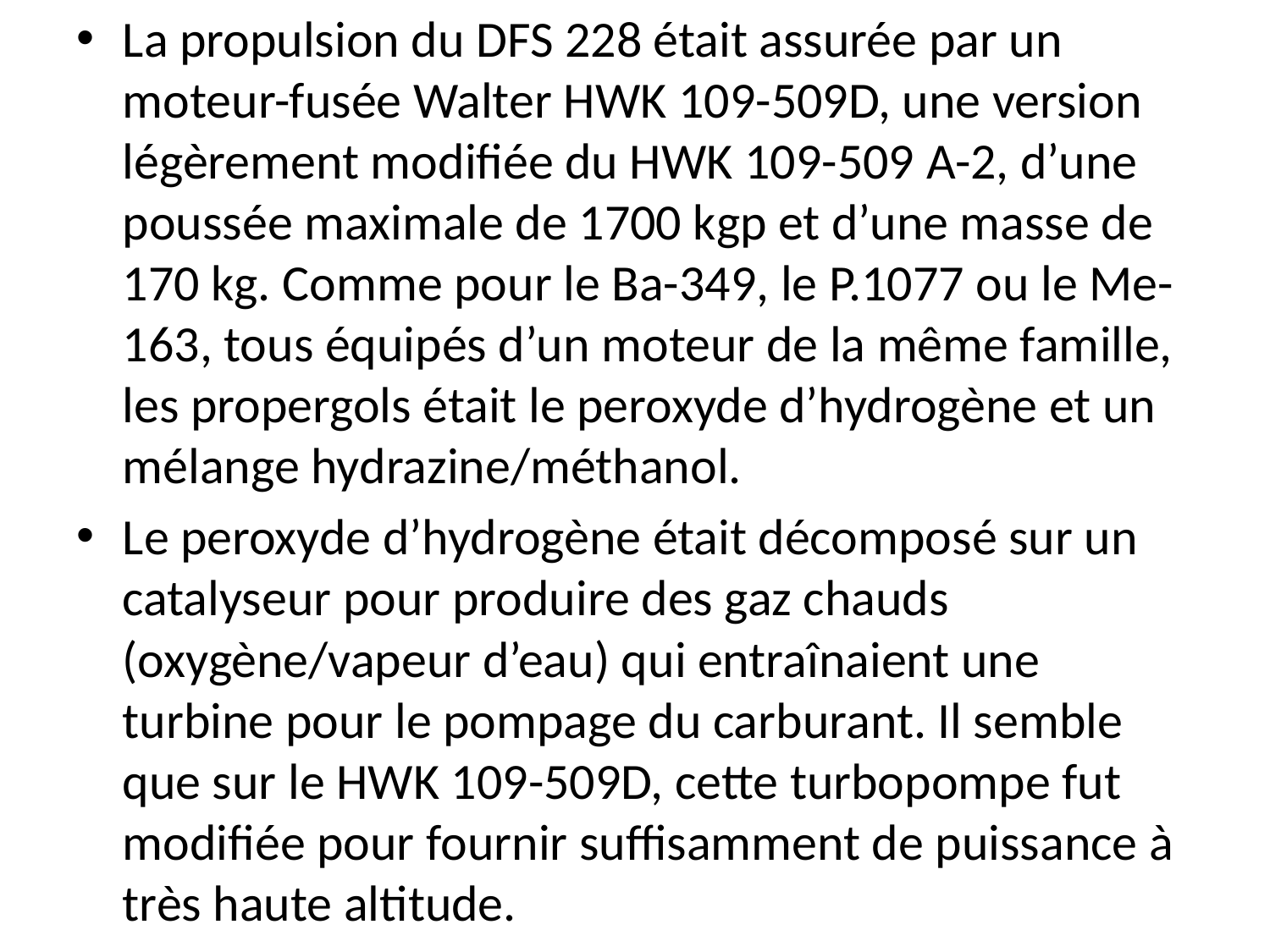

La propulsion du DFS 228 était assurée par un moteur-fusée Walter HWK 109-509D, une version légèrement modifiée du HWK 109-509 A-2, d’une poussée maximale de 1700 kgp et d’une masse de 170 kg. Comme pour le Ba-349, le P.1077 ou le Me-163, tous équipés d’un moteur de la même famille, les propergols était le peroxyde d’hydrogène et un mélange hydrazine/méthanol.
Le peroxyde d’hydrogène était décomposé sur un catalyseur pour produire des gaz chauds (oxygène/vapeur d’eau) qui entraînaient une turbine pour le pompage du carburant. Il semble que sur le HWK 109-509D, cette turbopompe fut modifiée pour fournir suffisamment de puissance à très haute altitude.